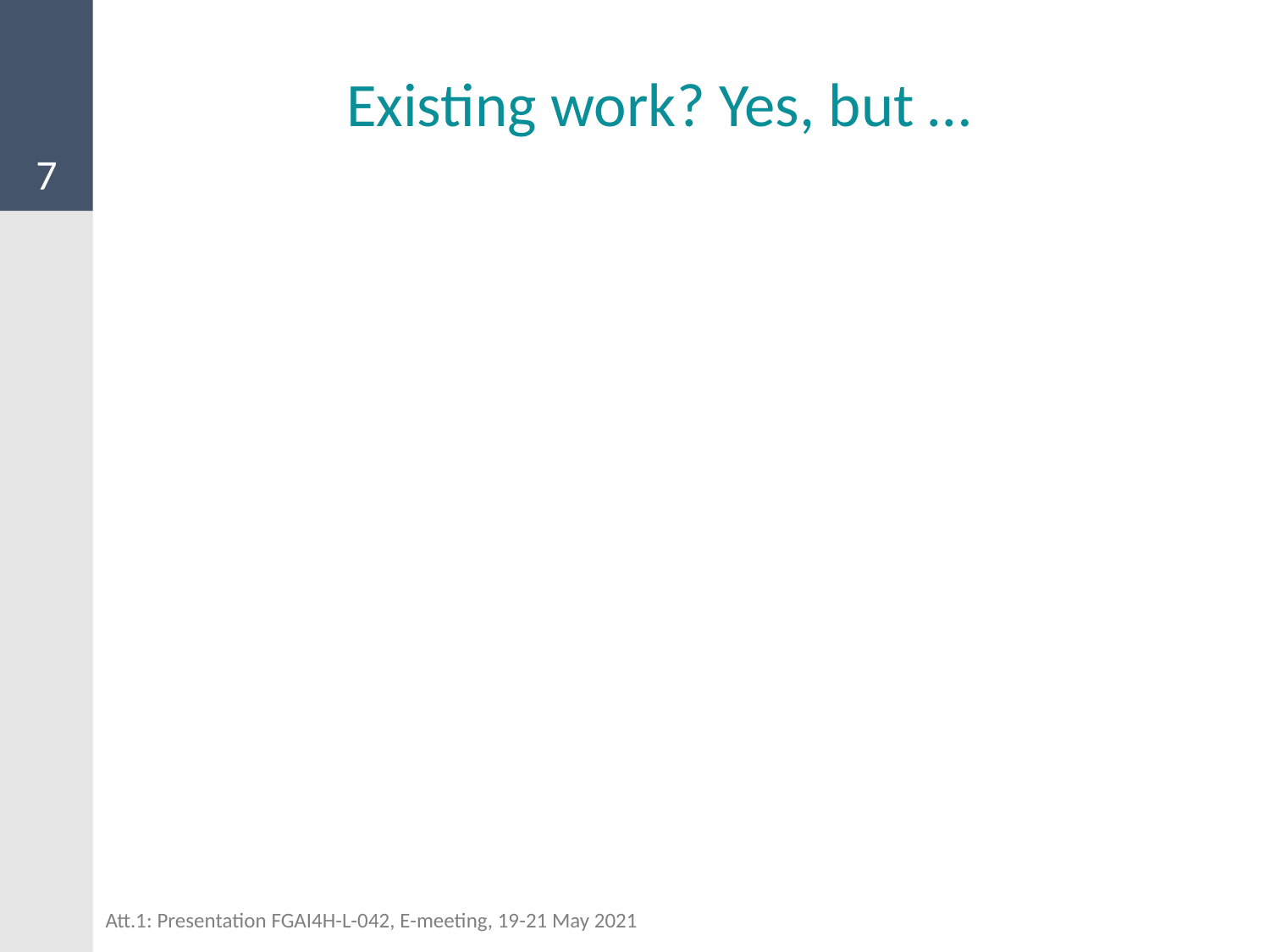

7
# Existing work? Yes, but …
Att.1: Presentation FGAI4H-L-042, E-meeting, 19-21 May 2021